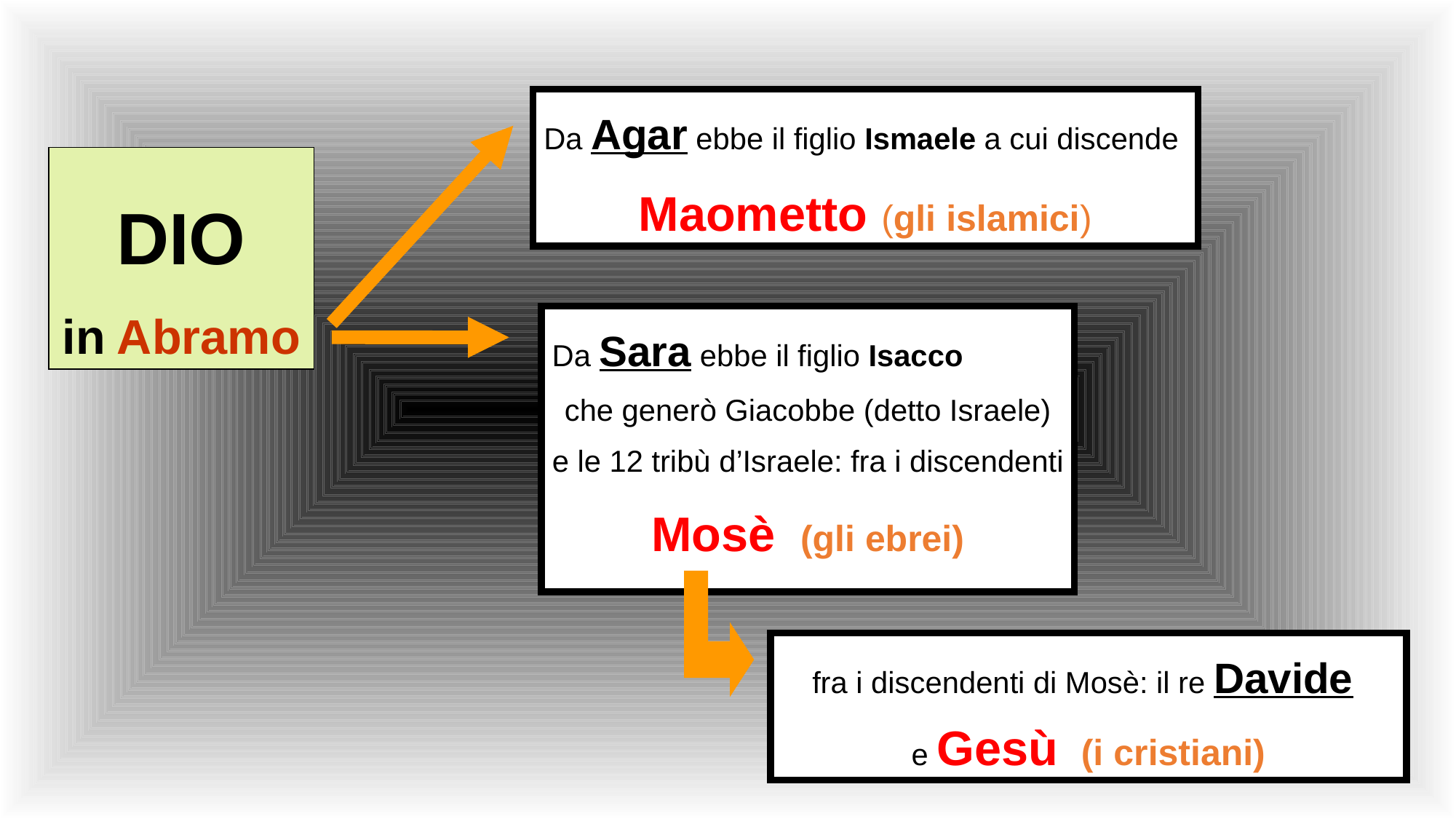

Da Agar ebbe il figlio Ismaele a cui discende
Maometto (gli islamici)

DIO
in Abramo
Da Sara ebbe il figlio Isacco
che generò Giacobbe (detto Israele)
e le 12 tribù d’Israele: fra i discendenti
Mosè   (gli ebrei)

fra i discendenti di Mosè: il re Davide
e Gesù   (i cristiani)